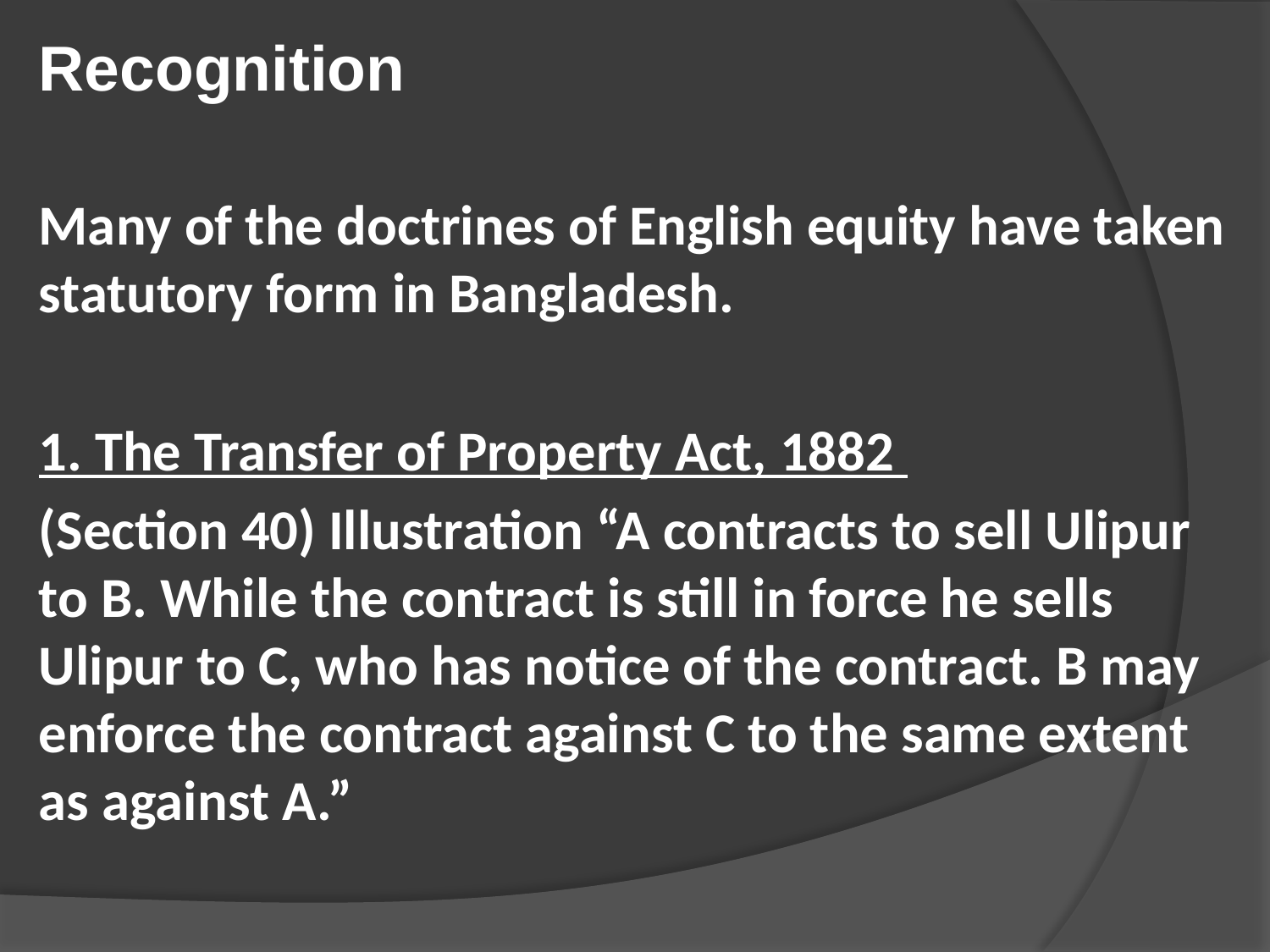

Recognition

Many of the doctrines of English equity have taken statutory form in Bangladesh.

1. The Transfer of Property Act, 1882
(Section 40) Illustration “A contracts to sell Ulipur to B. While the contract is still in force he sells Ulipur to C, who has notice of the contract. B may enforce the contract against C to the same extent as against A.”